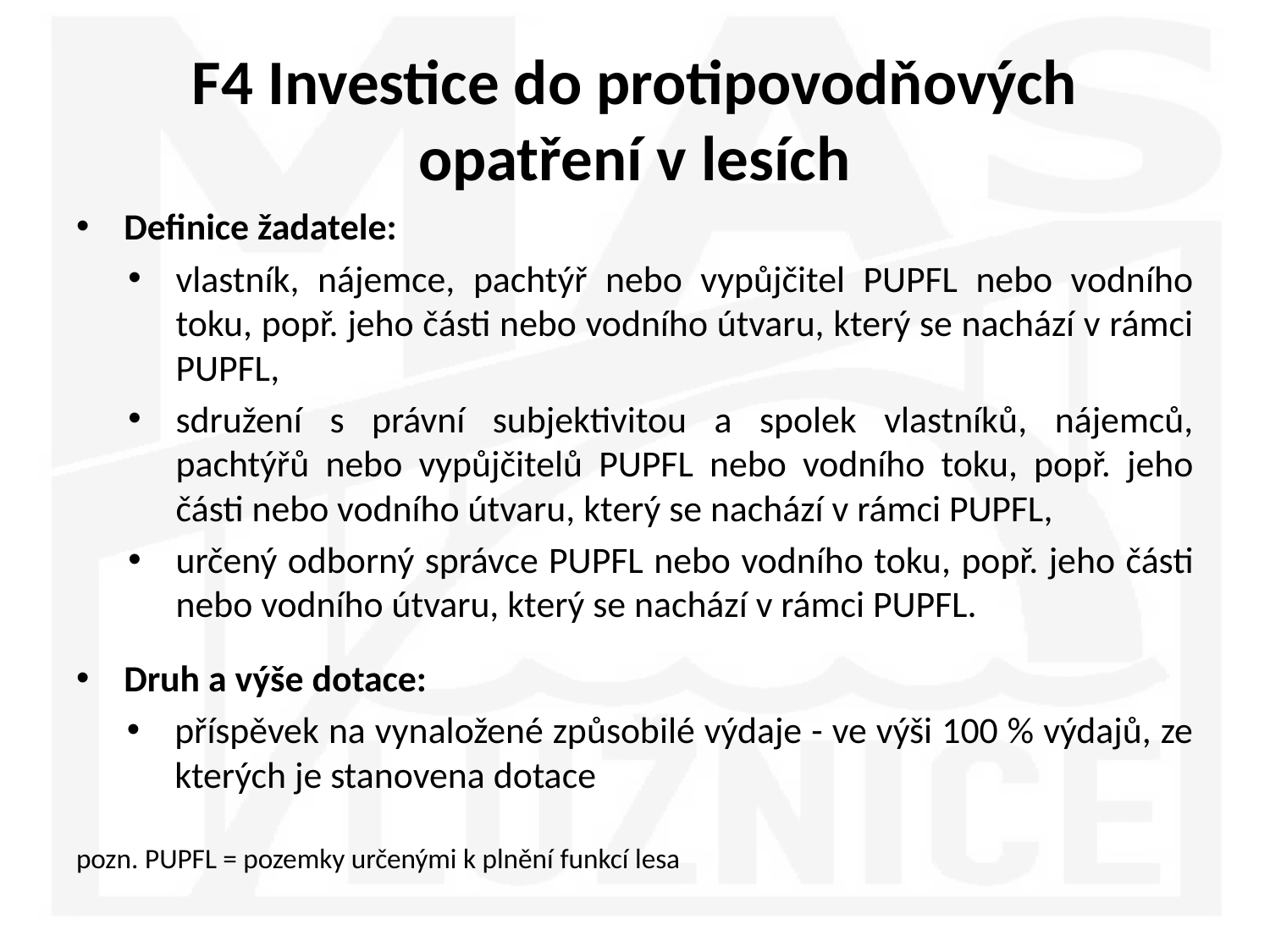

# F4 Investice do protipovodňových opatření v lesích
Definice žadatele:
vlastník, nájemce, pachtýř nebo vypůjčitel PUPFL nebo vodního toku, popř. jeho části nebo vodního útvaru, který se nachází v rámci PUPFL,
sdružení s právní subjektivitou a spolek vlastníků, nájemců, pachtýřů nebo vypůjčitelů PUPFL nebo vodního toku, popř. jeho části nebo vodního útvaru, který se nachází v rámci PUPFL,
určený odborný správce PUPFL nebo vodního toku, popř. jeho části nebo vodního útvaru, který se nachází v rámci PUPFL.

Druh a výše dotace:
příspěvek na vynaložené způsobilé výdaje - ve výši 100 % výdajů, ze kterých je stanovena dotace

pozn. PUPFL = pozemky určenými k plnění funkcí lesa